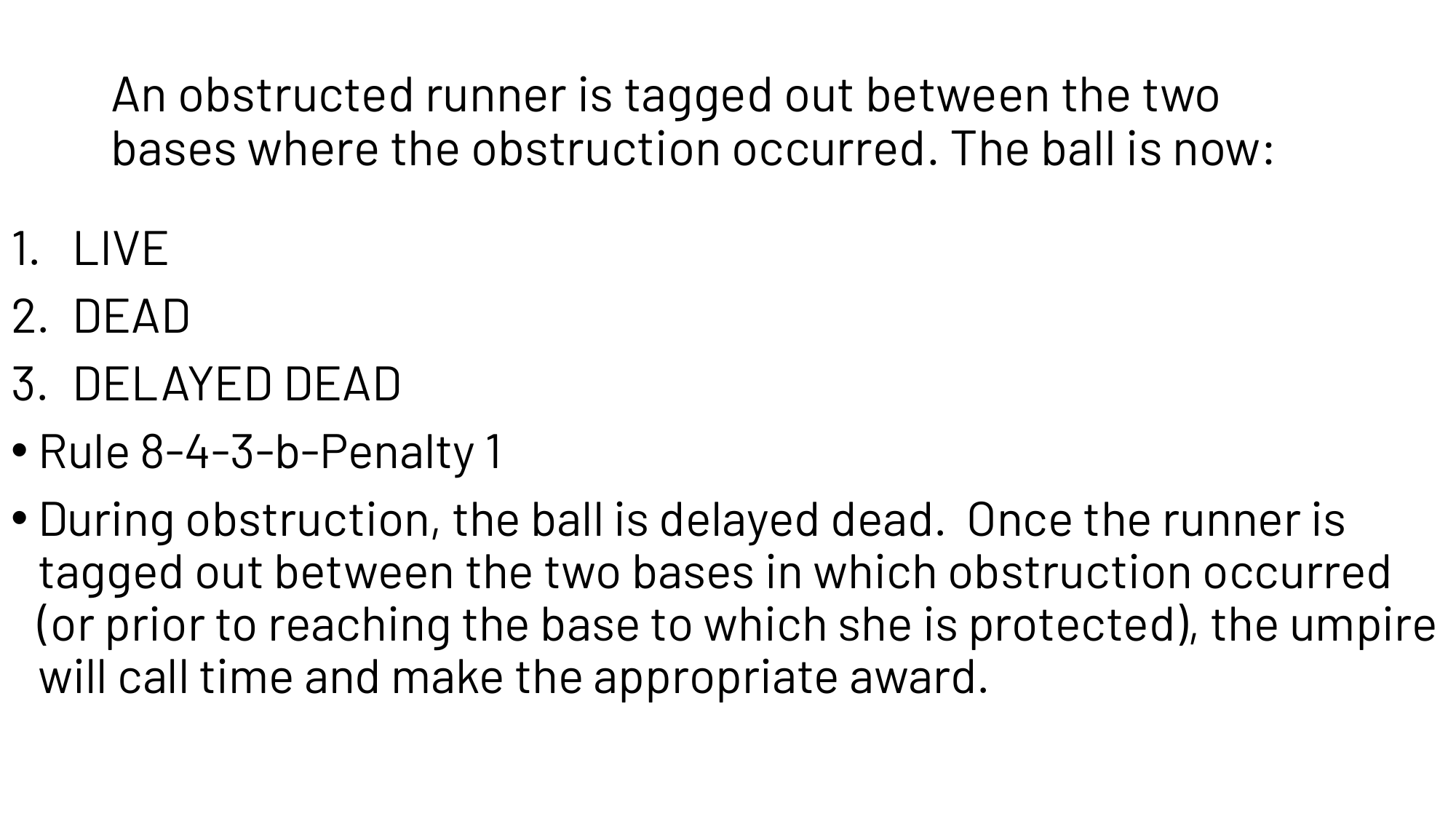

# An obstructed runner is tagged out between the two bases where the obstruction occurred. The ball is now:
LIVE
DEAD
DELAYED DEAD
Rule 8-4-3-b-Penalty 1
During obstruction, the ball is delayed dead.  Once the runner is tagged out between the two bases in which obstruction occurred (or prior to reaching the base to which she is protected), the umpire will call time and make the appropriate award.